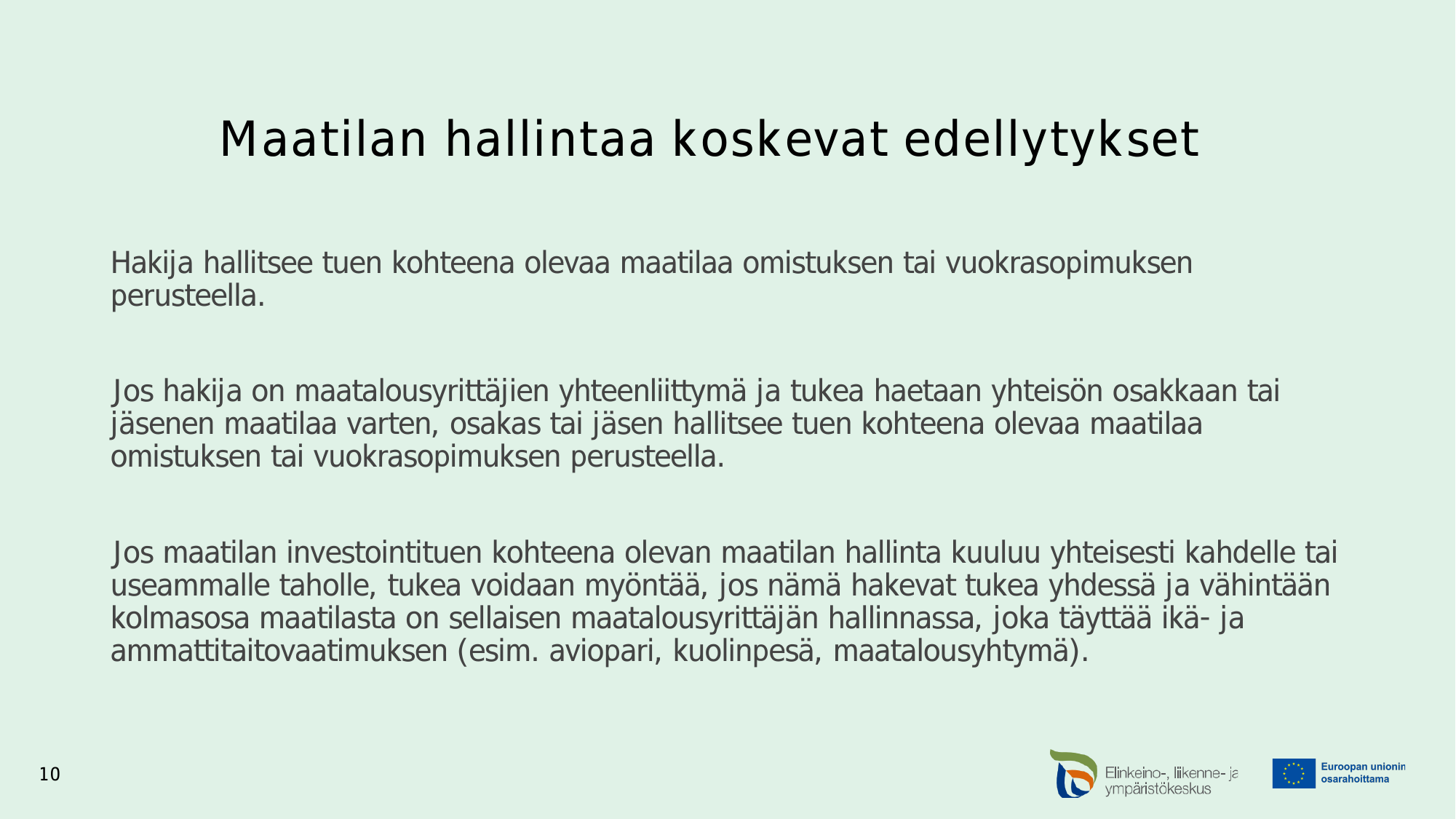

# Maatilan hallintaa koskevat edellytykset
Hakija hallitsee tuen kohteena olevaa maatilaa omistuksen tai vuokrasopimuksen perusteella.

Jos hakija on maatalousyrittäjien yhteenliittymä ja tukea haetaan yhteisön osakkaan tai jäsenen maatilaa varten, osakas tai jäsen hallitsee tuen kohteena olevaa maatilaa omistuksen tai vuokrasopimuksen perusteella.

Jos maatilan investointituen kohteena olevan maatilan hallinta kuuluu yhteisesti kahdelle tai useammalle taholle, tukea voidaan myöntää, jos nämä hakevat tukea yhdessä ja vähintään kolmasosa maatilasta on sellaisen maatalousyrittäjän hallinnassa, joka täyttää ikä- ja ammattitaitovaatimuksen (esim. aviopari, kuolinpesä, maatalousyhtymä).